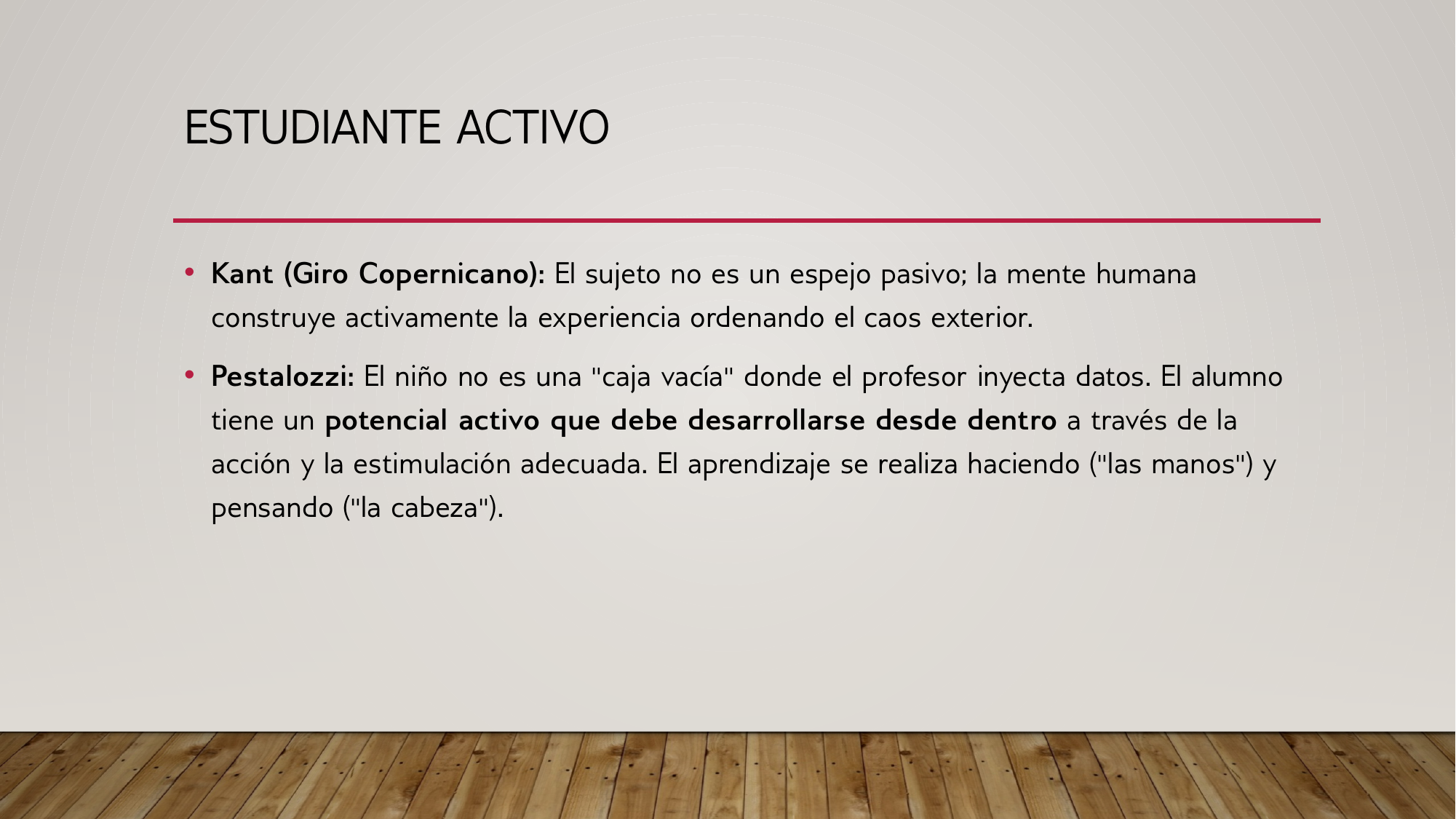

# Estudiante activo
Kant (Giro Copernicano): El sujeto no es un espejo pasivo; la mente humana construye activamente la experiencia ordenando el caos exterior.
Pestalozzi: El niño no es una "caja vacía" donde el profesor inyecta datos. El alumno tiene un potencial activo que debe desarrollarse desde dentro a través de la acción y la estimulación adecuada. El aprendizaje se realiza haciendo ("las manos") y pensando ("la cabeza").